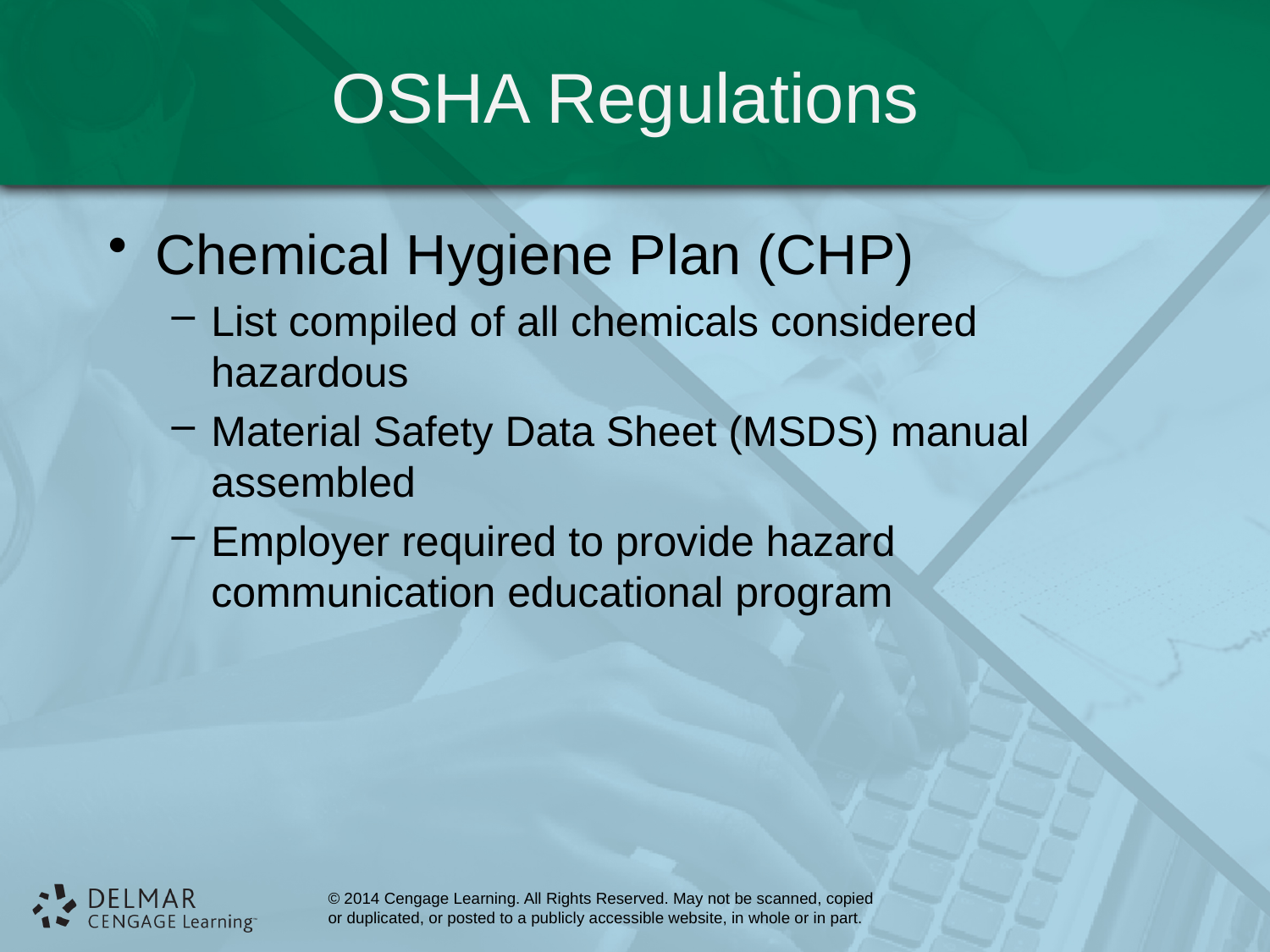

# OSHA Regulations
Chemical Hygiene Plan (CHP)
List compiled of all chemicals considered hazardous
Material Safety Data Sheet (MSDS) manual assembled
Employer required to provide hazard communication educational program